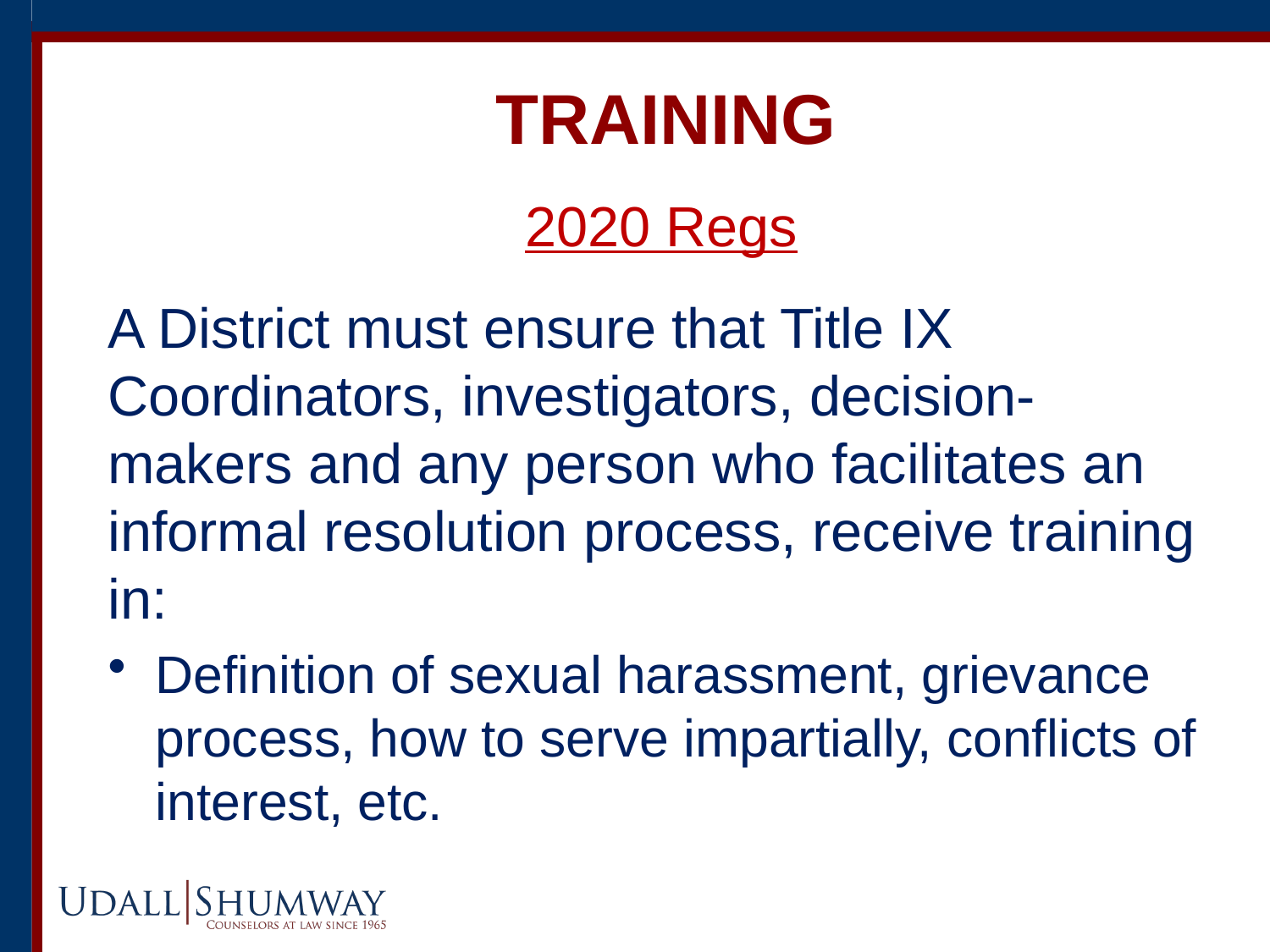

TRAINING
2020 Regs
A District must ensure that Title IX Coordinators, investigators, decision-makers and any person who facilitates an informal resolution process, receive training in:
Definition of sexual harassment, grievance process, how to serve impartially, conflicts of interest, etc.